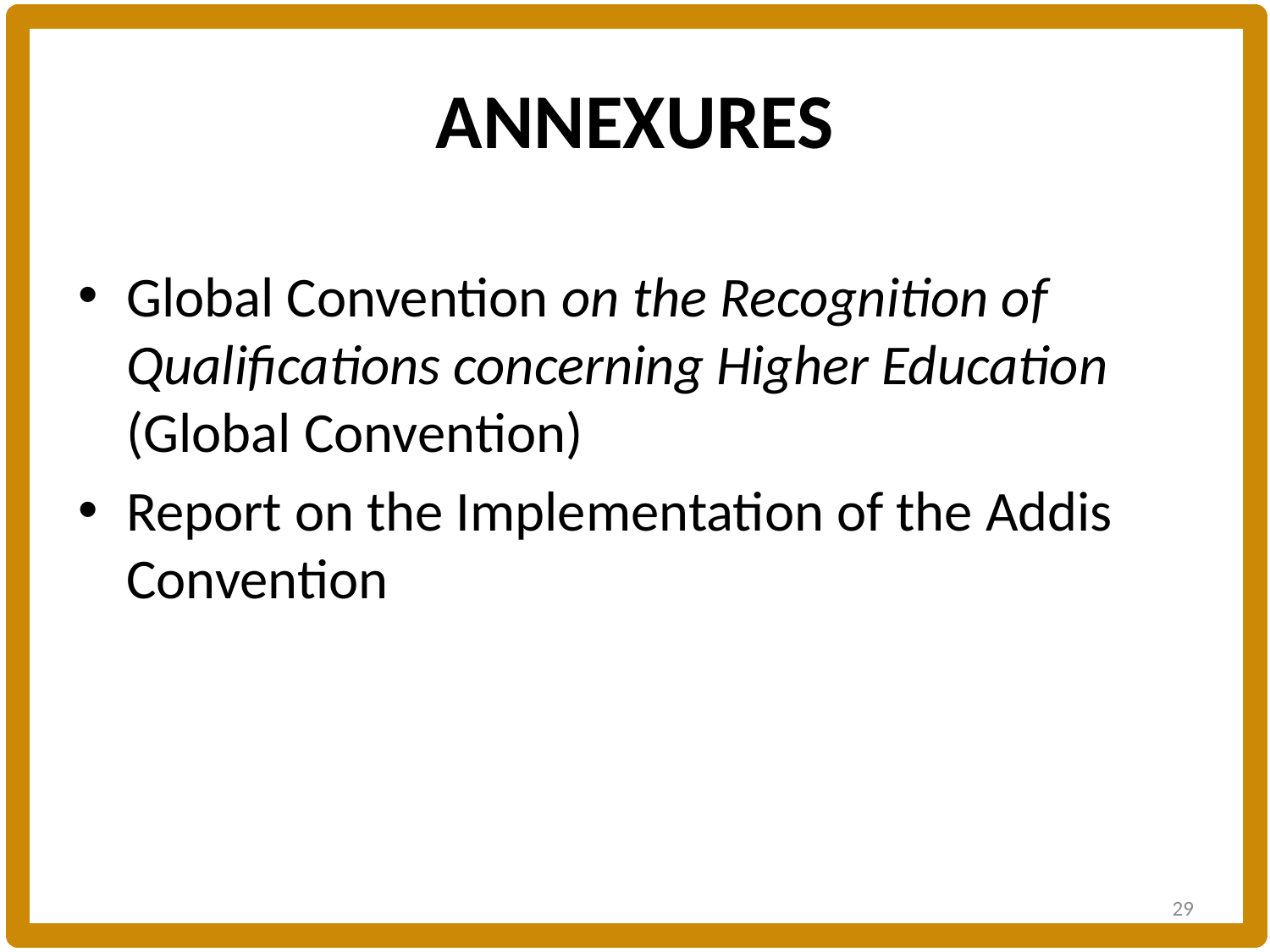

# ANNEXURES
Global Convention on the Recognition of Qualifications concerning Higher Education (Global Convention)
Report on the Implementation of the Addis Convention
29